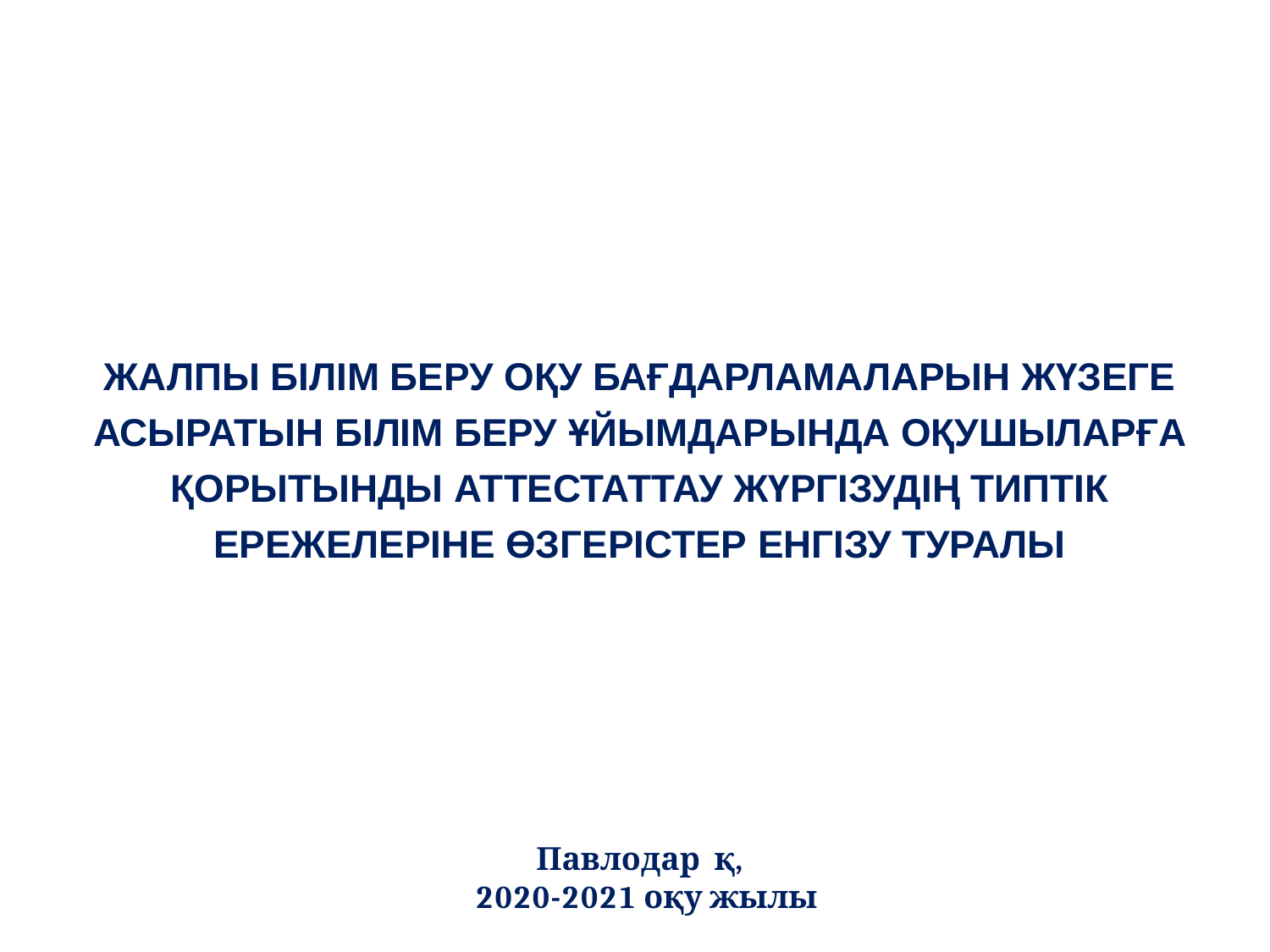

ЖАЛПЫ БІЛІМ БЕРУ ОҚУ БАҒДАРЛАМАЛАРЫН ЖҮЗЕГЕ АСЫРАТЫН БІЛІМ БЕРУ ҰЙЫМДАРЫНДА ОҚУШЫЛАРҒА ҚОРЫТЫНДЫ АТТЕСТАТТАУ ЖҮРГІЗУДІҢ ТИПТІК ЕРЕЖЕЛЕРІНЕ ӨЗГЕРІСТЕР ЕНГІЗУ ТУРАЛЫ

Павлодар  қ,
2020-2021 оқу жылы